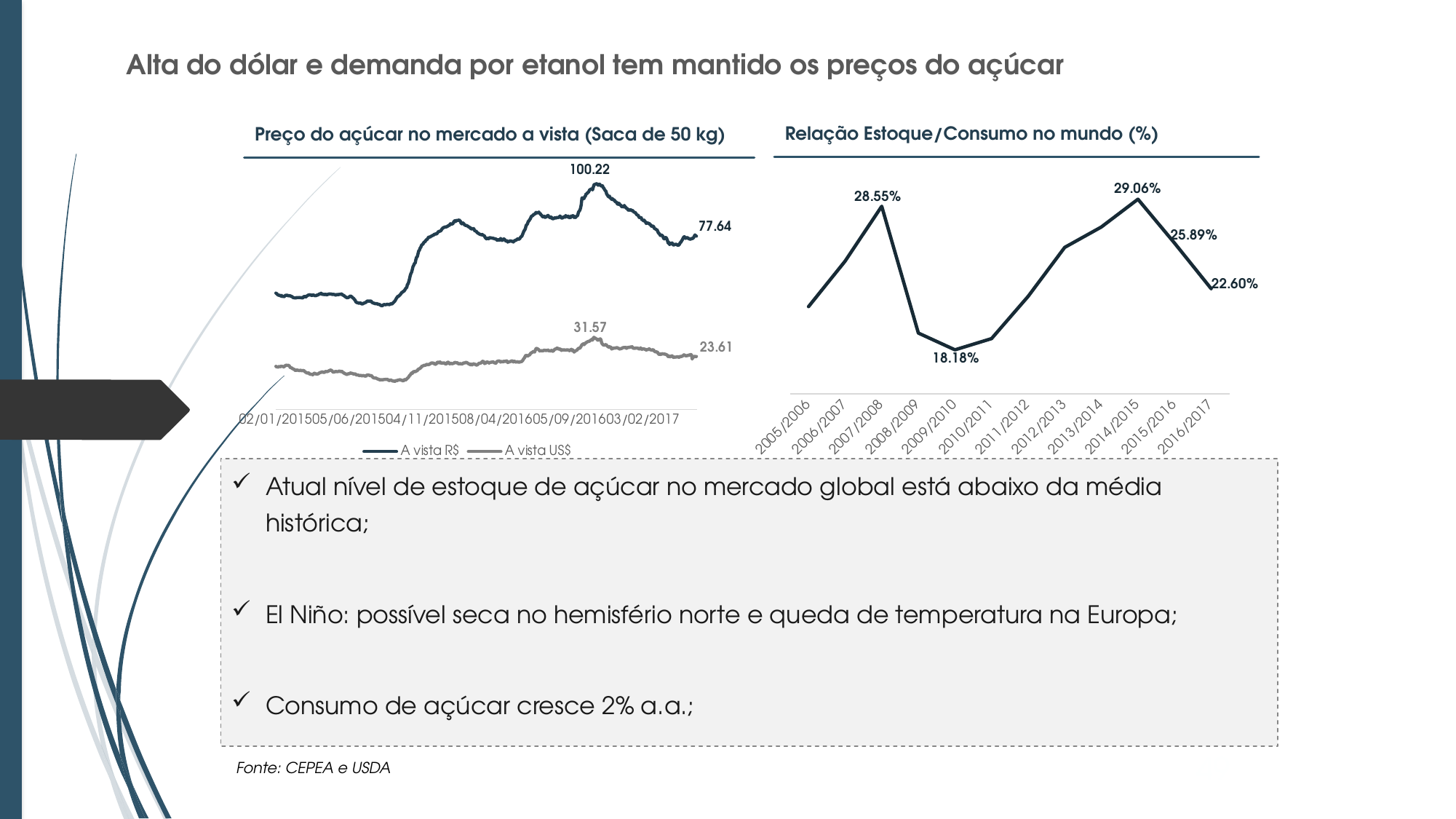

Alta do dólar e demanda por etanol tem mantido os preços do açúcar
Relação Estoque/Consumo no mundo (%)
Preço do açúcar no mercado a vista (Saca de 50 kg)

### Chart

| Category |  |  |
|---|---|---|
| 02/01/2015 | 52.05 | 19.33 |
| 05/01/2015 | 51.85 | 19.09 |
| 06/01/2015 | 51.53 | 19.1 |
| 07/01/2015 | 51.28 | 18.94 |
| 08/01/2015 | 51.05 | 19.13 |
| 09/01/2015 | 51.11 | 19.37 |
| 12/01/2015 | 51.02 | 19.12 |
| 13/01/2015 | 50.73 | 19.27 |
| 14/01/2015 | 51.03 | 19.48 |
| 15/01/2015 | 50.56 | 19.2 |
| 16/01/2015 | 50.76 | 19.37 |
| 19/01/2015 | 50.49 | 19.05 |
| 20/01/2015 | 50.56 | 19.33 |
| 21/01/2015 | 50.91 | 19.54 |
| 22/01/2015 | 51.15 | 19.86 |
| 23/01/2015 | 51.08 | 19.78 |
| 26/01/2015 | 51.17 | 19.78 |
| 27/01/2015 | 50.91 | 19.8 |
| 28/01/2015 | 50.87 | 19.75 |
| 29/01/2015 | 50.88 | 19.51 |
| 30/01/2015 | 51.0 | 18.99 |
| 02/02/2015 | 50.56 | 18.64 |
| 03/02/2015 | 50.66 | 18.81 |
| 04/02/2015 | 50.42 | 18.36 |
| 05/02/2015 | 50.14 | 18.28 |
| 06/02/2015 | 49.99 | 18.03 |
| 09/02/2015 | 50.01 | 17.99 |
| 10/02/2015 | 49.89 | 17.62 |
| 11/02/2015 | 49.92 | 17.39 |
| 12/02/2015 | 49.97 | 17.65 |
| 13/02/2015 | 50.18 | 17.7 |
| 18/02/2015 | 49.99 | 17.58 |
| 19/02/2015 | 50.16 | 17.51 |
| 20/02/2015 | 50.0 | 17.41 |
| 23/02/2015 | 50.26 | 17.49 |
| 24/02/2015 | 49.97 | 17.63 |
| 25/02/2015 | 50.02 | 17.43 |
| 26/02/2015 | 49.94 | 17.35 |
| 27/02/2015 | 49.92 | 17.48 |
| 02/03/2015 | 50.4 | 17.42 |
| 03/03/2015 | 50.54 | 17.31 |
| 04/03/2015 | 50.55 | 16.97 |
| 05/03/2015 | 50.31 | 16.72 |
| 06/03/2015 | 50.5 | 16.56 |
| 09/03/2015 | 50.83 | 16.28 |
| 10/03/2015 | 50.99 | 16.4 |
| 11/03/2015 | 51.25 | 16.4 |
| 12/03/2015 | 51.22 | 16.24 |
| 13/03/2015 | 51.23 | 15.72 |
| 16/03/2015 | 51.44 | 15.85 |
| 17/03/2015 | 51.05 | 15.73 |
| 18/03/2015 | 51.02 | 15.87 |
| 19/03/2015 | 51.17 | 15.53 |
| 20/03/2015 | 51.28 | 15.84 |
| 23/03/2015 | 51.06 | 16.2 |
| 24/03/2015 | 50.91 | 16.29 |
| 25/03/2015 | 50.97 | 15.94 |
| 26/03/2015 | 50.94 | 15.98 |
| 27/03/2015 | 51.17 | 15.81 |
| 30/03/2015 | 51.19 | 15.9 |
| 31/03/2015 | 51.32 | 16.04 |
| 01/04/2015 | 51.59 | 16.26 |
| 02/04/2015 | 51.7 | 16.53 |
| 06/04/2015 | 51.8 | 16.57 |
| 07/04/2015 | 52.02 | 16.66 |
| 08/04/2015 | 51.56 | 16.88 |
| 09/04/2015 | 51.5 | 16.79 |
| 10/04/2015 | 51.57 | 16.71 |
| 13/04/2015 | 51.4 | 16.47 |
| 14/04/2015 | 51.44 | 16.8 |
| 15/04/2015 | 51.57 | 16.96 |
| 16/04/2015 | 51.41 | 17.08 |
| 17/04/2015 | 51.19 | 16.82 |
| 20/04/2015 | 51.52 | 17.04 |
| 22/04/2015 | 51.55 | 17.12 |
| 23/04/2015 | 51.66 | 17.35 |
| 24/04/2015 | 51.73 | 17.49 |
| 27/04/2015 | 51.56 | 17.66 |
| 28/04/2015 | 51.73 | 17.6 |
| 29/04/2015 | 51.54 | 17.45 |
| 30/04/2015 | 51.44 | 17.09 |
| 04/05/2015 | 51.54 | 16.7 |
| 05/05/2015 | 51.46 | 16.75 |
| 06/05/2015 | 51.47 | 16.91 |
| 07/05/2015 | 51.26 | 16.95 |
| 08/05/2015 | 51.13 | 17.14 |
| 11/05/2015 | 51.4 | 16.86 |
| 12/05/2015 | 51.46 | 17.02 |
| 13/05/2015 | 51.34 | 16.89 |
| 14/05/2015 | 51.47 | 17.18 |
| 15/05/2015 | 51.58 | 17.22 |
| 18/05/2015 | 51.38 | 17.02 |
| 19/05/2015 | 51.7 | 17.01 |
| 20/05/2015 | 51.65 | 17.19 |
| 21/05/2015 | 51.38 | 16.9 |
| 22/05/2015 | 51.08 | 16.54 |
| 25/05/2015 | 51.05 | 16.47 |
| 26/05/2015 | 50.75 | 16.1 |
| 27/05/2015 | 50.46 | 16.04 |
| 28/05/2015 | 50.29 | 15.91 |
| 29/05/2015 | 50.05 | 15.71 |
| 01/06/2015 | 50.01 | 15.75 |
| 02/06/2015 | 50.07 | 15.98 |
| 03/06/2015 | 50.21 | 16.03 |
| 05/06/2015 | 50.43 | 16.01 |
| 08/06/2015 | 50.68 | 16.29 |
| 09/06/2015 | 50.74 | 16.38 |
| 10/06/2015 | 50.48 | 16.2 |
| 11/06/2015 | 50.24 | 16.18 |
| 12/06/2015 | 49.9 | 16.02 |
| 15/06/2015 | 49.6 | 15.85 |
| 16/06/2015 | 49.22 | 15.92 |
| 17/06/2015 | 48.9 | 15.98 |
| 18/06/2015 | 48.15 | 15.76 |
| 19/06/2015 | 47.92 | 15.45 |
| 22/06/2015 | 47.78 | 15.51 |
| 23/06/2015 | 47.71 | 15.48 |
| 24/06/2015 | 47.55 | 15.36 |
| 25/06/2015 | 47.52 | 15.23 |
| 26/06/2015 | 47.67 | 15.24 |
| 29/06/2015 | 47.59 | 15.28 |
| 30/06/2015 | 47.34 | 15.23 |
| 01/07/2015 | 47.15 | 15.0 |
| 02/07/2015 | 47.28 | 15.26 |
| 03/07/2015 | 47.54 | 15.16 |
| 06/07/2015 | 47.55 | 15.1 |
| 07/07/2015 | 47.84 | 15.03 |
| 08/07/2015 | 47.84 | 14.82 |
| 10/07/2015 | 48.13 | 15.2 |
| 13/07/2015 | 48.49 | 15.48 |
| 14/07/2015 | 48.52 | 15.46 |
| 15/07/2015 | 48.48 | 15.47 |
| 16/07/2015 | 48.42 | 15.36 |
| 17/07/2015 | 48.46 | 15.18 |
| 20/07/2015 | 48.51 | 15.17 |
| 21/07/2015 | 48.36 | 15.27 |
| 22/07/2015 | 47.9 | 14.84 |
| 23/07/2015 | 47.69 | 14.49 |
| 24/07/2015 | 47.61 | 14.22 |
| 27/07/2015 | 47.49 | 14.13 |
| 28/07/2015 | 47.45 | 14.08 |
| 29/07/2015 | 47.2 | 14.17 |
| 30/07/2015 | 47.37 | 14.01 |
| 31/07/2015 | 47.35 | 13.86 |
| 03/08/2015 | 47.13 | 13.66 |
| 04/08/2015 | 47.03 | 13.59 |
| 05/08/2015 | 47.12 | 13.51 |
| 06/08/2015 | 46.77 | 13.23 |
| 07/08/2015 | 46.67 | 13.3 |
| 10/08/2015 | 46.49 | 13.48 |
| 11/08/2015 | 46.26 | 13.22 |
| 12/08/2015 | 46.55 | 13.4 |
| 13/08/2015 | 46.78 | 13.34 |
| 14/08/2015 | 46.95 | 13.47 |
| 17/08/2015 | 46.9 | 13.46 |
| 18/08/2015 | 46.85 | 13.51 |
| 19/08/2015 | 46.91 | 13.48 |
| 20/08/2015 | 47.11 | 13.65 |
| 21/08/2015 | 46.99 | 13.45 |
| 24/08/2015 | 47.06 | 13.22 |
| 25/08/2015 | 46.85 | 13.04 |
| 26/08/2015 | 46.99 | 13.04 |
| 27/08/2015 | 47.22 | 13.25 |
| 28/08/2015 | 47.25 | 13.19 |
| 31/08/2015 | 47.12 | 12.97 |
| 01/09/2015 | 47.4 | 12.84 |
| 02/09/2015 | 47.74 | 12.72 |
| 03/09/2015 | 48.1 | 12.81 |
| 04/09/2015 | 48.41 | 12.57 |
| 08/09/2015 | 48.83 | 12.79 |
| 09/09/2015 | 49.45 | 13.02 |
| 10/09/2015 | 49.94 | 12.93 |
| 11/09/2015 | 50.42 | 13.0 |
| 14/09/2015 | 50.65 | 13.26 |
| 15/09/2015 | 50.75 | 13.16 |
| 16/09/2015 | 51.09 | 13.33 |
| 17/09/2015 | 51.39 | 13.31 |
| 18/09/2015 | 51.85 | 13.13 |
| 21/09/2015 | 52.28 | 13.15 |
| 22/09/2015 | 52.46 | 12.95 |
| 23/09/2015 | 52.81 | 12.77 |
| 24/09/2015 | 52.91 | 13.08 |
| 25/09/2015 | 53.28 | 13.43 |
| 28/09/2015 | 53.8 | 13.19 |
| 29/09/2015 | 54.37 | 13.38 |
| 30/09/2015 | 54.42 | 13.69 |
| 01/10/2015 | 55.82 | 13.99 |
| 02/10/2015 | 56.21 | 14.26 |
| 05/10/2015 | 57.14 | 14.64 |
| 06/10/2015 | 58.43 | 15.2 |
| 07/10/2015 | 59.81 | 15.43 |
| 08/10/2015 | 60.75 | 15.94 |
| 09/10/2015 | 61.42 | 16.37 |
| 13/10/2015 | 62.57 | 16.16 |
| 14/10/2015 | 63.89 | 16.73 |
| 15/10/2015 | 64.49 | 16.97 |
| 16/10/2015 | 65.33 | 17.01 |
| 19/10/2015 | 65.44 | 16.83 |
| 20/10/2015 | 67.06 | 17.17 |
| 21/10/2015 | 68.05 | 17.25 |
| 22/10/2015 | 68.36 | 17.41 |
| 23/10/2015 | 69.58 | 17.91 |
| 26/10/2015 | 70.84 | 18.11 |
| 27/10/2015 | 71.24 | 18.28 |
| 28/10/2015 | 72.13 | 18.39 |
| 29/10/2015 | 72.57 | 18.81 |
| 30/10/2015 | 73.46 | 19.01 |
| 03/11/2015 | 73.74 | 19.59 |
| 04/11/2015 | 73.93 | 19.45 |
| 05/11/2015 | 74.53 | 19.72 |
| 06/11/2015 | 74.92 | 19.82 |
| 09/11/2015 | 75.02 | 19.74 |
| 10/11/2015 | 75.54 | 19.92 |
| 11/11/2015 | 75.97 | 20.15 |
| 12/11/2015 | 75.99 | 20.2 |
| 13/11/2015 | 76.57 | 19.99 |
| 16/11/2015 | 76.98 | 20.18 |
| 17/11/2015 | 77.15 | 20.19 |
| 18/11/2015 | 77.03 | 20.39 |
| 19/11/2015 | 77.38 | 20.68 |
| 23/11/2015 | 77.52 | 20.77 |
| 24/11/2015 | 77.67 | 21.01 |
| 25/11/2015 | 77.87 | 20.76 |
| 26/11/2015 | 77.91 | 20.78 |
| 27/11/2015 | 78.31 | 20.57 |
| 30/11/2015 | 78.41 | 20.18 |
| 01/12/2015 | 78.49 | 20.32 |
| 02/12/2015 | 78.5 | 20.42 |
| 03/12/2015 | 78.67 | 20.98 |
| 04/12/2015 | 79.18 | 21.22 |
| 07/12/2015 | 79.52 | 21.12 |
| 08/12/2015 | 79.61 | 20.89 |
| 09/12/2015 | 79.74 | 21.3 |
| 10/12/2015 | 79.85 | 20.98 |
| 11/12/2015 | 80.19 | 20.74 |
| 14/12/2015 | 80.75 | 20.76 |
| 15/12/2015 | 81.04 | 20.88 |
| 16/12/2015 | 81.38 | 20.75 |
| 17/12/2015 | 81.33 | 20.9 |
| 18/12/2015 | 81.69 | 20.7 |
| 21/12/2015 | 81.58 | 20.32 |
| 22/12/2015 | 81.64 | 20.45 |
| 23/12/2015 | 81.77 | 20.69 |
| 28/12/2015 | 81.94 | 21.19 |
| 29/12/2015 | 82.27 | 21.2 |
| 30/12/2015 | 82.16 | 20.75 |
| 04/01/2016 | 82.64 | 20.42 |
| 05/01/2016 | 83.07 | 20.81 |
| 06/01/2016 | 82.76 | 20.6 |
| 07/01/2016 | 82.95 | 20.51 |
| 08/01/2016 | 82.92 | 20.56 |
| 11/01/2016 | 83.49 | 20.62 |
| 12/01/2016 | 84.03 | 20.8 |
| 13/01/2016 | 84.43 | 21.1 |
| 14/01/2016 | 83.99 | 21.03 |
| 15/01/2016 | 84.48 | 20.86 |
| 18/01/2016 | 84.58 | 20.98 |
| 19/01/2016 | 84.49 | 20.87 |
| 20/01/2016 | 84.6 | 20.55 |
| 21/01/2016 | 84.74 | 20.41 |
| 22/01/2016 | 84.47 | 20.57 |
| 25/01/2016 | 84.15 | 20.5 |
| 26/01/2016 | 83.33 | 20.5 |
| 27/01/2016 | 82.99 | 20.33 |
| 28/01/2016 | 83.44 | 20.49 |
| 29/01/2016 | 83.35 | 20.71 |
| 01/02/2016 | 83.01 | 20.91 |
| 02/02/2016 | 82.5 | 20.72 |
| 03/02/2016 | 82.38 | 21.01 |
| 04/02/2016 | 82.21 | 21.13 |
| 05/02/2016 | 82.3 | 21.03 |
| 10/02/2016 | 82.02 | 20.84 |
| 11/02/2016 | 81.81 | 20.57 |
| 12/02/2016 | 81.59 | 20.42 |
| 15/02/2016 | 81.38 | 20.39 |
| 16/02/2016 | 81.37 | 20.02 |
| 17/02/2016 | 80.72 | 20.31 |
| 18/02/2016 | 80.78 | 20.01 |
| 19/02/2016 | 80.77 | 20.0 |
| 22/02/2016 | 81.02 | 20.55 |
| 23/02/2016 | 80.8 | 20.4 |
| 24/02/2016 | 80.13 | 20.27 |
| 25/02/2016 | 79.72 | 20.23 |
| 26/02/2016 | 79.86 | 19.99 |
| 29/02/2016 | 79.43 | 19.88 |
| 01/03/2016 | 78.99 | 20.03 |
| 02/03/2016 | 78.89 | 20.27 |
| 03/03/2016 | 78.61 | 20.61 |
| 04/03/2016 | 78.45 | 20.81 |
| 07/03/2016 | 78.27 | 20.66 |
| 08/03/2016 | 78.21 | 20.84 |
| 09/03/2016 | 78.07 | 21.1 |
| 10/03/2016 | 78.29 | 21.5 |
| 11/03/2016 | 77.78 | 21.59 |
| 14/03/2016 | 77.91 | 21.38 |
| 15/03/2016 | 77.6 | 20.66 |
| 16/03/2016 | 76.95 | 20.53 |
| 17/03/2016 | 76.57 | 21.01 |
| 18/03/2016 | 76.29 | 21.25 |
| 21/03/2016 | 76.66 | 21.23 |
| 22/03/2016 | 76.52 | 21.31 |
| 23/03/2016 | 76.34 | 20.78 |
| 24/03/2016 | 76.82 | 20.82 |
| 28/03/2016 | 76.84 | 21.17 |
| 29/03/2016 | 76.7 | 21.11 |
| 30/03/2016 | 76.68 | 21.18 |
| 31/03/2016 | 76.64 | 21.27 |
| 01/04/2016 | 76.64 | 21.47 |
| 04/04/2016 | 76.42 | 21.21 |
| 05/04/2016 | 76.53 | 20.85 |
| 06/04/2016 | 76.17 | 20.88 |
| 07/04/2016 | 76.28 | 20.68 |
| 08/04/2016 | 76.08 | 21.12 |
| 11/04/2016 | 75.66 | 21.64 |
| 12/04/2016 | 75.9 | 21.6 |
| 13/04/2016 | 75.88 | 21.74 |
| 14/04/2016 | 75.6 | 21.71 |
| 15/04/2016 | 75.88 | 21.59 |
| 18/04/2016 | 76.46 | 21.22 |
| 19/04/2016 | 76.0 | 21.5 |
| 20/04/2016 | 75.61 | 21.42 |
| 22/04/2016 | 75.85 | 21.23 |
| 25/04/2016 | 76.25 | 21.48 |
| 26/04/2016 | 76.21 | 21.63 |
| 27/04/2016 | 75.87 | 21.54 |
| 28/04/2016 | 75.43 | 21.58 |
| 29/04/2016 | 75.18 | 21.86 |
| 02/05/2016 | 75.46 | 21.62 |
| 03/05/2016 | 74.86 | 21.0 |
| 04/05/2016 | 75.15 | 21.26 |
| 05/05/2016 | 75.13 | 21.19 |
| 06/05/2016 | 75.32 | 21.53 |
| 09/05/2016 | 75.5 | 21.41 |
| 10/05/2016 | 75.22 | 21.68 |
| 11/05/2016 | 75.23 | 21.83 |
| 12/05/2016 | 75.13 | 21.65 |
| 13/05/2016 | 74.88 | 21.27 |
| 16/05/2016 | 75.43 | 21.58 |
| 17/05/2016 | 75.44 | 21.63 |
| 18/05/2016 | 75.72 | 21.27 |
| 19/05/2016 | 75.73 | 21.22 |
| 20/05/2016 | 76.02 | 21.48 |
| 23/05/2016 | 76.31 | 21.31 |
| 24/05/2016 | 76.0 | 21.22 |
| 25/05/2016 | 76.21 | 21.19 |
| 27/05/2016 | 76.37 | 21.18 |
| 30/05/2016 | 76.95 | 21.52 |
| 31/05/2016 | 77.27 | 21.36 |
| 01/06/2016 | 77.47 | 21.56 |
| 02/06/2016 | 78.28 | 21.84 |
| 03/06/2016 | 79.0 | 22.4 |
| 06/06/2016 | 79.85 | 22.86 |
| 07/06/2016 | 80.21 | 23.26 |
| 08/06/2016 | 80.92 | 24.01 |
| 09/06/2016 | 82.33 | 24.24 |
| 10/06/2016 | 82.59 | 24.09 |
| 13/06/2016 | 83.11 | 23.89 |
| 14/06/2016 | 84.1 | 24.1 |
| 15/06/2016 | 84.28 | 24.33 |
| 16/06/2016 | 84.88 | 24.47 |
| 17/06/2016 | 85.29 | 24.92 |
| 20/06/2016 | 86.05 | 25.33 |
| 21/06/2016 | 86.57 | 25.45 |
| 22/06/2016 | 86.58 | 25.64 |
| 23/06/2016 | 86.87 | 25.94 |
| 24/06/2016 | 87.4 | 25.91 |
| 27/06/2016 | 87.29 | 25.7 |
| 28/06/2016 | 87.62 | 26.53 |
| 29/06/2016 | 88.13 | 27.24 |
| 30/06/2016 | 87.86 | 27.34 |
| 01/07/2016 | 87.9 | 27.21 |
| 04/07/2016 | 88.0 | 26.96 |
| 05/07/2016 | 88.27 | 26.74 |
| 06/07/2016 | 87.66 | 26.28 |
| 07/07/2016 | 87.63 | 26.1 |
| 08/07/2016 | 86.98 | 26.46 |
| 11/07/2016 | 86.89 | 26.26 |
| 12/07/2016 | 86.25 | 26.22 |
| 13/07/2016 | 86.14 | 26.28 |
| 14/07/2016 | 86.13 | 26.49 |
| 15/07/2016 | 86.39 | 26.57 |
| 18/07/2016 | 85.88 | 26.43 |
| 19/07/2016 | 86.12 | 26.44 |
| 20/07/2016 | 86.11 | 26.5 |
| 21/07/2016 | 86.6 | 26.37 |
| 22/07/2016 | 86.78 | 26.62 |
| 25/07/2016 | 86.31 | 26.23 |
| 26/07/2016 | 85.99 | 26.29 |
| 27/07/2016 | 85.74 | 26.26 |
| 28/07/2016 | 86.1 | 26.15 |
| 29/07/2016 | 85.87 | 26.51 |
| 01/08/2016 | 85.29 | 26.07 |
| 02/08/2016 | 85.33 | 26.11 |
| 03/08/2016 | 85.32 | 26.35 |
| 04/08/2016 | 85.71 | 26.79 |
| 05/08/2016 | 85.67 | 27.07 |
| 08/08/2016 | 85.6 | 27.04 |
| 09/08/2016 | 85.72 | 27.32 |
| 10/08/2016 | 85.92 | 27.51 |
| 11/08/2016 | 85.71 | 27.31 |
| 12/08/2016 | 85.91 | 26.96 |
| 15/08/2016 | 86.13 | 27.08 |
| 16/08/2016 | 86.51 | 27.16 |
| 17/08/2016 | 86.04 | 26.8 |
| 18/08/2016 | 85.64 | 26.44 |
| 19/08/2016 | 85.59 | 26.66 |
| 22/08/2016 | 85.74 | 26.77 |
| 23/08/2016 | 86.06 | 26.63 |
| 24/08/2016 | 86.23 | 26.74 |
| 25/08/2016 | 85.91 | 26.61 |
| 26/08/2016 | 86.74 | 26.53 |
| 29/08/2016 | 86.18 | 26.66 |
| 30/08/2016 | 86.43 | 26.64 |
| 31/08/2016 | 86.02 | 26.69 |
| 01/09/2016 | 86.44 | 26.61 |
| 02/09/2016 | 85.75 | 26.39 |
| 05/09/2016 | 86.16 | 26.28 |
| 06/09/2016 | 85.78 | 26.73 |
| 08/09/2016 | 86.54 | 26.95 |
| 09/09/2016 | 86.34 | 26.36 |
| 12/09/2016 | 86.63 | 26.7 |
| 13/09/2016 | 86.67 | 26.15 |
| 14/09/2016 | 85.83 | 25.71 |
| 15/09/2016 | 86.18 | 26.07 |
| 16/09/2016 | 85.83 | 26.29 |
| 19/09/2016 | 86.49 | 26.43 |
| 20/09/2016 | 86.45 | 26.58 |
| 21/09/2016 | 86.8 | 27.02 |
| 22/09/2016 | 88.15 | 27.38 |
| 23/09/2016 | 88.65 | 27.39 |
| 26/09/2016 | 89.06 | 27.44 |
| 27/09/2016 | 90.0 | 27.87 |
| 28/09/2016 | 91.52 | 28.38 |
| 29/09/2016 | 94.56 | 29.03 |
| 30/09/2016 | 94.7 | 29.13 |
| 03/10/2016 | 94.2 | 29.44 |
| 04/10/2016 | 94.38 | 29.0 |
| 05/10/2016 | 95.09 | 29.52 |
| 06/10/2016 | 95.5 | 29.62 |
| 07/10/2016 | 96.49 | 30.01 |
| 10/10/2016 | 96.43 | 30.1 |
| 11/10/2016 | 97.04 | 30.34 |
| 13/10/2016 | 96.98 | 30.51 |
| 14/10/2016 | 97.59 | 30.47 |
| 17/10/2016 | 98.28 | 30.68 |
| 18/10/2016 | 98.31 | 30.91 |
| 19/10/2016 | 98.66 | 31.12 |
| 20/10/2016 | 98.57 | 31.41 |
| 21/10/2016 | 98.2 | 31.03 |
| 24/10/2016 | 99.34 | 31.85 |
| 25/10/2016 | 100.37 | 32.29 |
| 26/10/2016 | 100.68 | 32.03 |
| 27/10/2016 | 100.6 | 31.91 |
| 28/10/2016 | 100.92 | 31.57 |
| 31/10/2016 | 100.88 | 31.67 |
| 01/11/2016 | 100.7 | 31.08 |
| 03/11/2016 | 100.22 | 30.97 |
| 04/11/2016 | 100.56 | 31.23 |
| 07/11/2016 | 100.74 | 31.43 |
| 08/11/2016 | 100.31 | 31.62 |
| 09/11/2016 | 100.0 | 31.11 |
| 10/11/2016 | 99.82 | 29.68 |
| 11/11/2016 | 100.07 | 29.36 |
| 14/11/2016 | 99.23 | 28.84 |
| 16/11/2016 | 98.95 | 28.86 |
| 17/11/2016 | 98.32 | 28.76 |
| 18/11/2016 | 97.87 | 28.95 |
| 21/11/2016 | 97.53 | 29.1 |
| 22/11/2016 | 96.31 | 28.68 |
| 23/11/2016 | 95.9 | 28.3 |
| 24/11/2016 | 95.32 | 28.13 |
| 25/11/2016 | 95.05 | 27.85 |
| 28/11/2016 | 95.38 | 28.19 |
| 29/11/2016 | 94.45 | 27.8 |
| 30/11/2016 | 94.49 | 27.91 |
| 01/12/2016 | 93.93 | 27.06 |
| 02/12/2016 | 94.33 | 27.23 |
| 05/12/2016 | 93.69 | 27.33 |
| 06/12/2016 | 93.73 | 27.51 |
| 07/12/2016 | 93.58 | 27.42 |
| 08/12/2016 | 93.03 | 27.49 |
| 09/12/2016 | 92.78 | 27.56 |
| 12/12/2016 | 92.67 | 27.7 |
| 13/12/2016 | 91.95 | 27.66 |
| 14/12/2016 | 91.73 | 27.46 |
| 15/12/2016 | 92.22 | 27.34 |
| 16/12/2016 | 91.97 | 27.12 |
| 19/12/2016 | 91.33 | 27.08 |
| 20/12/2016 | 91.41 | 27.31 |
| 21/12/2016 | 90.74 | 27.27 |
| 22/12/2016 | 90.62 | 27.48 |
| 23/12/2016 | 90.79 | 27.76 |
| 26/12/2016 | 90.53 | 27.63 |
| 27/12/2016 | 91.23 | 27.85 |
| 28/12/2016 | 90.58 | 27.6 |
| 29/12/2016 | 90.4 | 27.82 |
| 02/01/2017 | 89.9 | 27.37 |
| 03/01/2017 | 89.87 | 27.59 |
| 04/01/2017 | 89.39 | 27.74 |
| 05/01/2017 | 88.99 | 27.83 |
| 06/01/2017 | 89.19 | 27.68 |
| 09/01/2017 | 89.26 | 27.94 |
| 10/01/2017 | 89.41 | 27.99 |
| 11/01/2017 | 88.94 | 27.93 |
| 12/01/2017 | 89.11 | 28.1 |
| 13/01/2017 | 88.76 | 27.62 |
| 16/01/2017 | 88.53 | 27.36 |
| 17/01/2017 | 88.09 | 27.44 |
| 18/01/2017 | 88.2 | 27.4 |
| 19/01/2017 | 87.81 | 27.47 |
| 20/01/2017 | 87.37 | 27.49 |
| 23/01/2017 | 86.94 | 27.45 |
| 24/01/2017 | 87.02 | 27.46 |
| 25/01/2017 | 86.44 | 27.28 |
| 26/01/2017 | 85.91 | 27.02 |
| 27/01/2017 | 85.74 | 27.19 |
| 30/01/2017 | 85.95 | 27.57 |
| 31/01/2017 | 85.65 | 27.22 |
| 01/02/2017 | 84.75 | 26.91 |
| 02/02/2017 | 84.83 | 27.21 |
| 03/02/2017 | 84.41 | 27.11 |
| 06/02/2017 | 84.67 | 27.1 |
| 07/02/2017 | 84.13 | 26.95 |
| 08/02/2017 | 83.85 | 26.91 |
| 09/02/2017 | 83.15 | 26.56 |
| 10/02/2017 | 83.54 | 26.89 |
| 13/02/2017 | 83.36 | 26.8 |
| 14/02/2017 | 83.22 | 26.87 |
| 15/02/2017 | 83.33 | 27.18 |
| 16/02/2017 | 82.7 | 26.88 |
| 17/02/2017 | 82.7 | 26.75 |
| 20/02/2017 | 82.12 | 26.62 |
| 21/02/2017 | 81.86 | 26.51 |
| 22/02/2017 | 81.96 | 26.7 |
| 23/02/2017 | 82.02 | 26.8 |
| 24/02/2017 | 81.34 | 26.16 |
| 01/03/2017 | 80.76 | 26.1 |
| 02/03/2017 | 80.86 | 25.69 |
| 03/03/2017 | 80.37 | 25.8 |
| 06/03/2017 | 80.44 | 25.74 |
| 07/03/2017 | 79.82 | 25.62 |
| 08/03/2017 | 79.08 | 25.02 |
| 09/03/2017 | 78.76 | 24.67 |
| 10/03/2017 | 78.36 | 24.96 |
| 13/03/2017 | 77.79 | 24.68 |
| 14/03/2017 | 77.98 | 24.55 |
| 15/03/2017 | 77.93 | 25.03 |
| 16/03/2017 | 77.68 | 24.9 |
| 17/03/2017 | 77.02 | 24.85 |
| 20/03/2017 | 76.29 | 24.86 |
| 21/03/2017 | 76.34 | 24.75 |
| 22/03/2017 | 76.92 | 24.85 |
| 23/03/2017 | 76.91 | 24.52 |
| 24/03/2017 | 76.31 | 24.56 |
| 27/03/2017 | 75.54 | 24.13 |
| 28/03/2017 | 74.39 | 23.68 |
| 29/03/2017 | 74.75 | 23.97 |
| 30/03/2017 | 73.79 | 23.52 |
| 31/03/2017 | 74.0 | 23.66 |
| 03/04/2017 | 74.22 | 23.85 |
| 04/04/2017 | 74.48 | 24.04 |
| 05/04/2017 | 74.39 | 23.96 |
| 06/04/2017 | 73.58 | 23.4 |
| 07/04/2017 | 73.56 | 23.32 |
| 10/04/2017 | 73.7 | 23.51 |
| 11/04/2017 | 73.84 | 23.44 |
| 12/04/2017 | 73.92 | 23.48 |
| 13/04/2017 | 73.79 | 23.46 |
| 17/04/2017 | 73.59 | 23.72 |
| 18/04/2017 | 73.32 | 23.5 |
| 19/04/2017 | 73.58 | 23.43 |
| 20/04/2017 | 73.88 | 23.42 |
| 24/04/2017 | 74.61 | 23.82 |
| 25/04/2017 | 74.8 | 23.73 |
| 26/04/2017 | 75.39 | 23.74 |
| 27/04/2017 | 75.86 | 23.89 |
| 28/04/2017 | 76.52 | 24.12 |
| 02/05/2017 | 77.04 | 24.43 |
| 03/05/2017 | 77.29 | 24.49 |
| 04/05/2017 | 76.59 | 24.05 |
| 05/05/2017 | 76.54 | 24.11 |
| 08/05/2017 | 76.87 | 24.04 |
| 09/05/2017 | 76.8 | 24.13 |
| 10/05/2017 | 76.76 | 24.25 |
| 11/05/2017 | 76.29 | 24.2 |
| 12/05/2017 | 76.33 | 24.42 |
| 15/05/2017 | 76.13 | 24.49 |
| 16/05/2017 | 76.21 | 24.6 |
| 17/05/2017 | 76.46 | 24.5 |
| 18/05/2017 | 76.44 | 22.6 |
| 19/05/2017 | 76.52 | 23.47 |
| 22/05/2017 | 76.89 | 23.45 |
| 23/05/2017 | 77.47 | 23.74 |
| 24/05/2017 | 78.08 | 23.81 |
| 25/05/2017 | 77.64 | 23.61 |
| 26/05/2017 | 77.52 | 23.73 |

### Chart

| Category |  |
|---|---|
| 2005/2006 | 0.2130467914345039 |
| 2006/2007 | 0.24594455267897192 |
| 2007/2008 | 0.2855324902568997 |
| 2008/2009 | 0.19393293336886644 |
| 2009/2010 | 0.18182643839970938 |
| 2010/2011 | 0.18993488719576992 |
| 2011/2012 | 0.22049562956232963 |
| 2012/2013 | 0.25585180076350195 |
| 2013/2014 | 0.27057027889551827 |
| 2014/2015 | 0.290648929962248 |
| 2015/2016 | 0.25894359089379837 |
| 2016/2017 | 0.22601197437553458 |
Atual nível de estoque de açúcar no mercado global está abaixo da média histórica;

El Niño: possível seca no hemisfério norte e queda de temperatura na Europa;

Consumo de açúcar cresce 2% a.a.;

49
Fonte: CEPEA e USDA